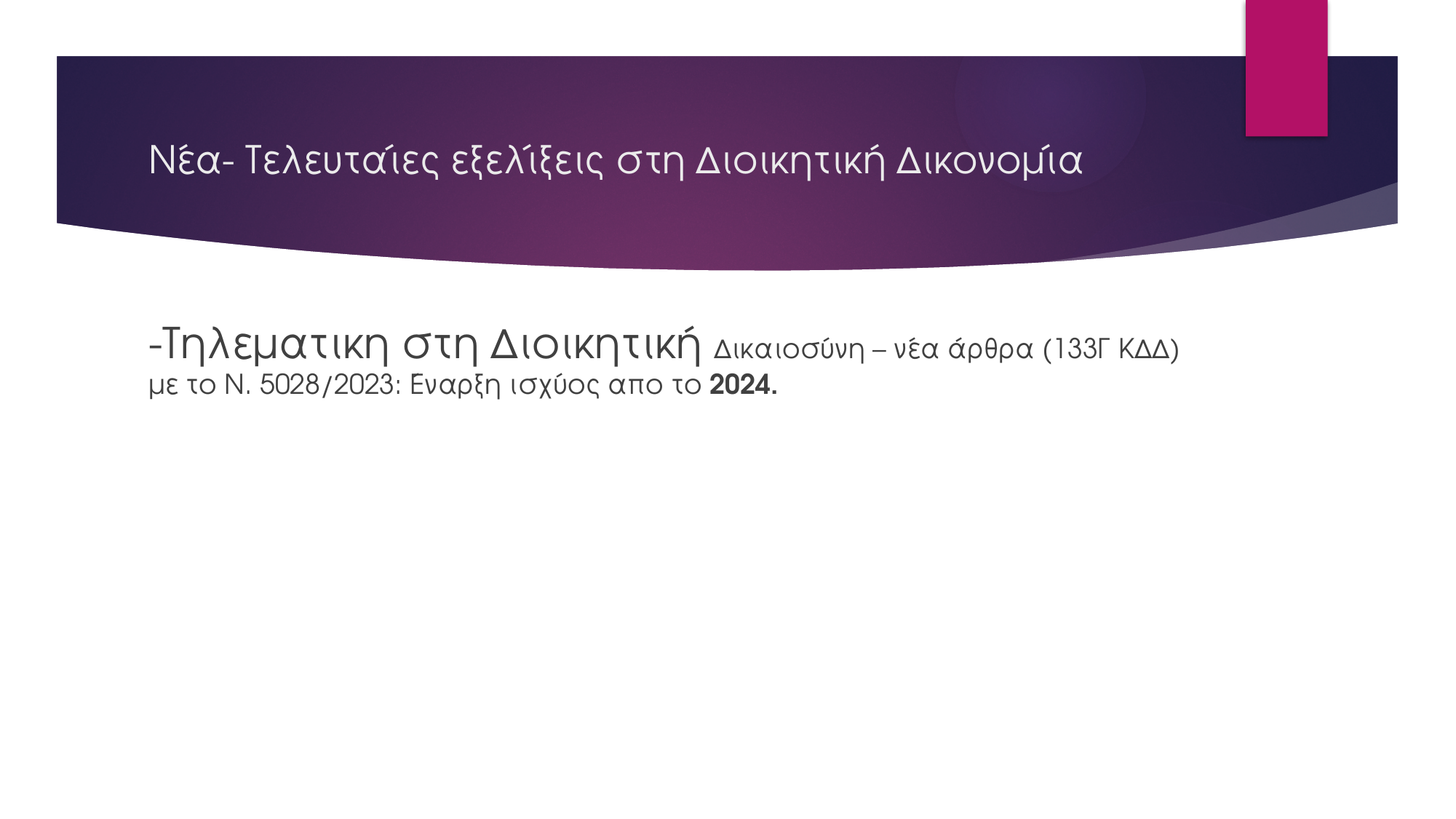

# Νέα- Τελευταίες εξελίξεις στη Διοικητική Δικονομία
-Τηλεματικη στη Διοικητική Δικαιοσύνη – νέα άρθρα (133Γ ΚΔΔ) με το Ν. 5028/2023: Έναρξη ισχύος απο το 2024.